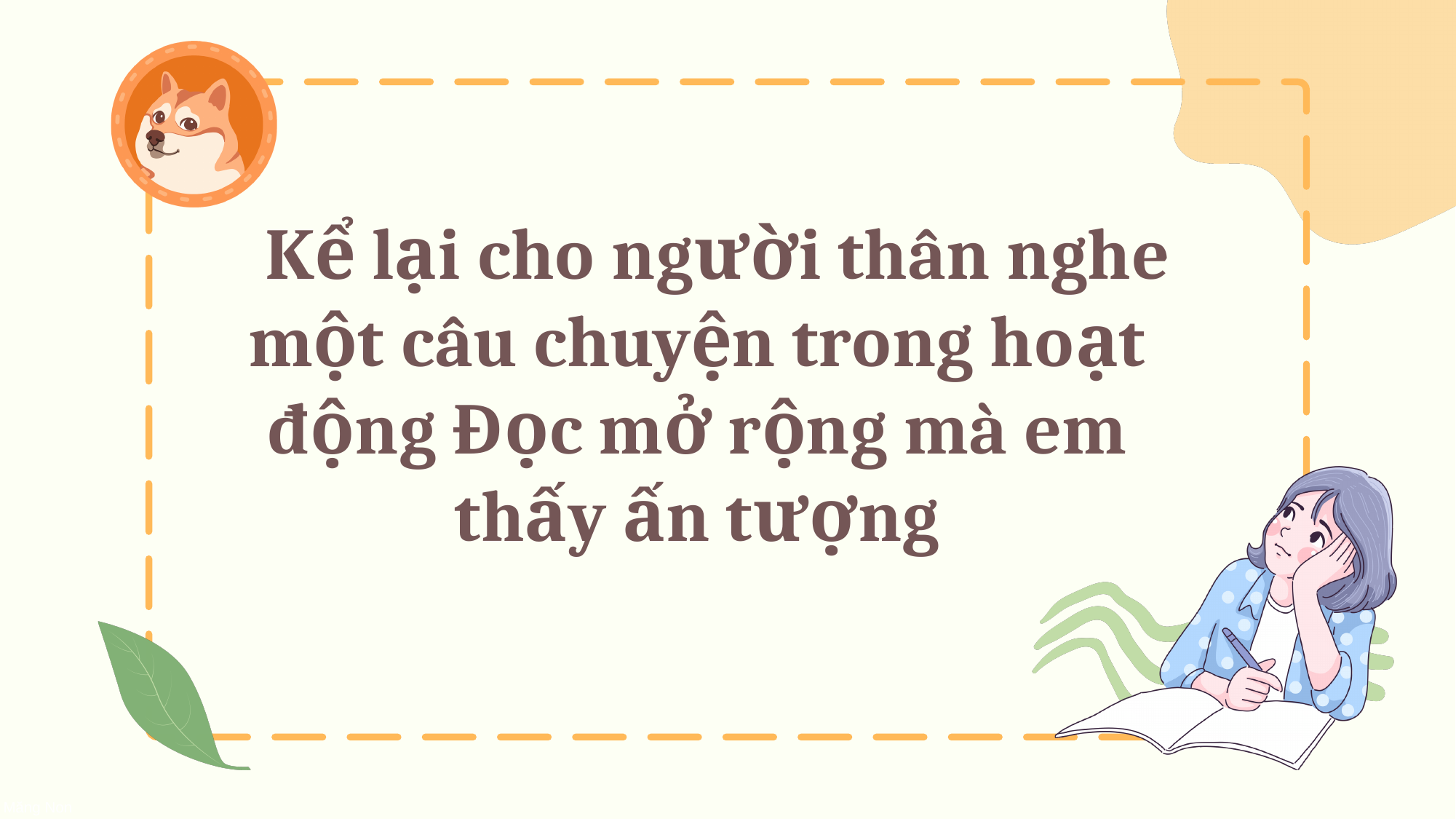

Kể lại cho người thân nghe một câu chuyện trong hoạt động Đọc mở rộng mà em thấy ấn tượng